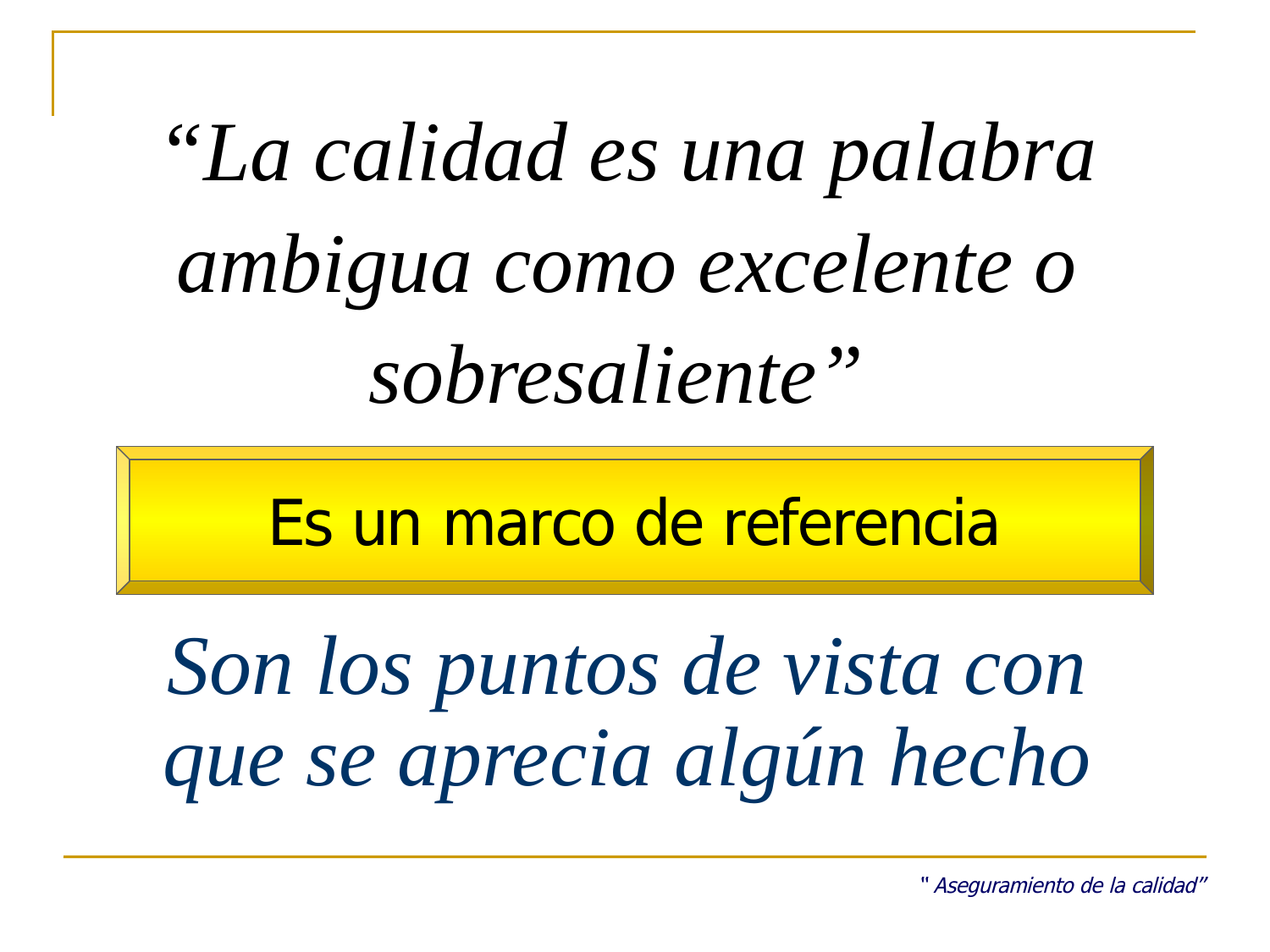

“La calidad es una palabra ambigua como excelente o sobresaliente”
Es un marco de referencia
Son los puntos de vista con que se aprecia algún hecho
“ Aseguramiento de la calidad”